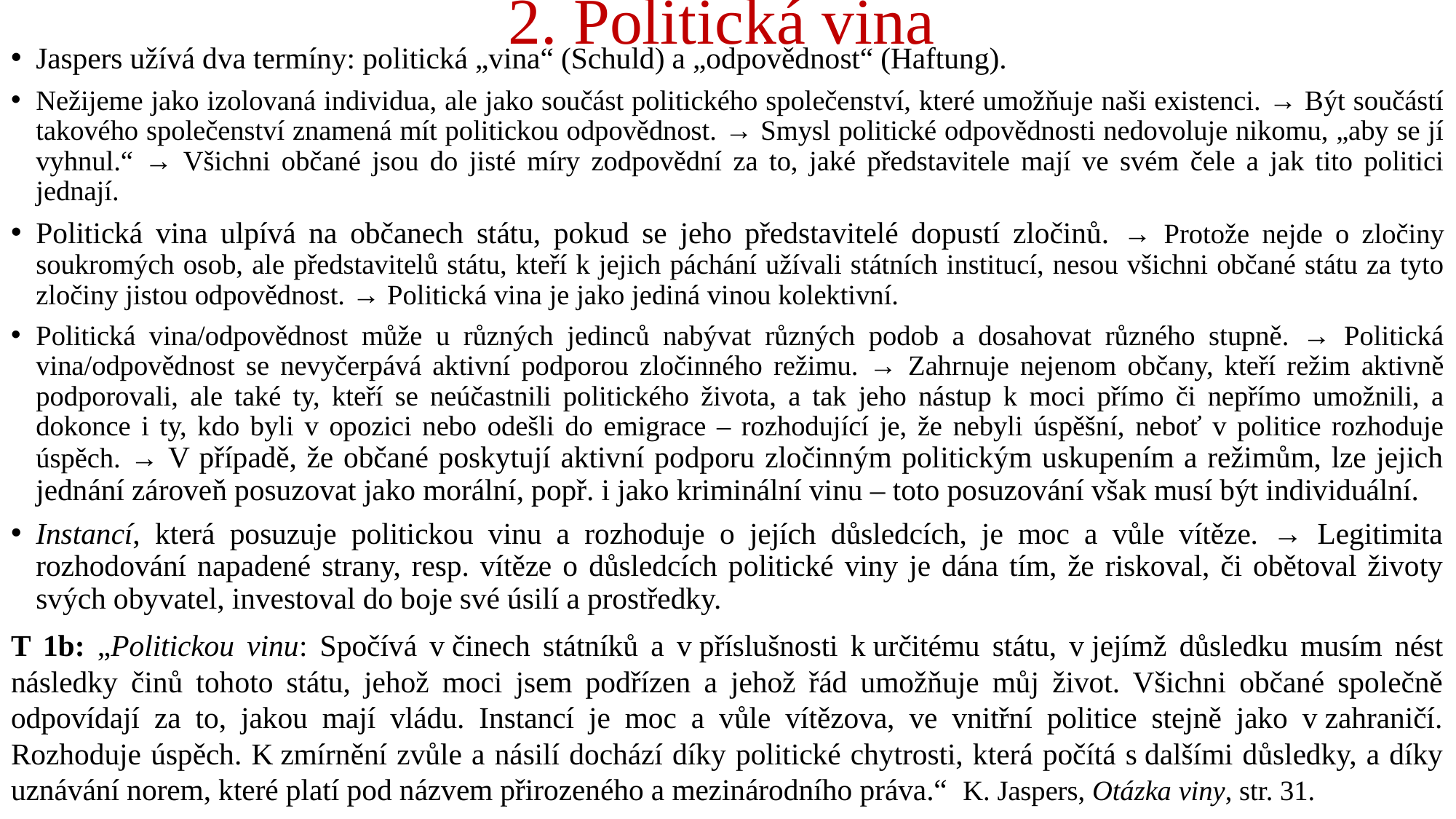

# 2. Politická vina
Jaspers užívá dva termíny: politická „vina“ (Schuld) a „odpovědnost“ (Haftung).
Nežijeme jako izolovaná individua, ale jako součást politického společenství, které umožňuje naši existenci. → Být součástí takového společenství znamená mít politickou odpovědnost. → Smysl politické odpovědnosti nedovoluje nikomu, „aby se jí vyhnul.“ → Všichni občané jsou do jisté míry zodpovědní za to, jaké představitele mají ve svém čele a jak tito politici jednají.
Politická vina ulpívá na občanech státu, pokud se jeho představitelé dopustí zločinů. → Protože nejde o zločiny soukromých osob, ale představitelů státu, kteří k jejich páchání užívali státních institucí, nesou všichni občané státu za tyto zločiny jistou odpovědnost. → Politická vina je jako jediná vinou kolektivní.
Politická vina/odpovědnost může u různých jedinců nabývat různých podob a dosahovat různého stupně. → Politická vina/odpovědnost se nevyčerpává aktivní podporou zločinného režimu. → Zahrnuje nejenom občany, kteří režim aktivně podporovali, ale také ty, kteří se neúčastnili politického života, a tak jeho nástup k moci přímo či nepřímo umožnili, a dokonce i ty, kdo byli v opozici nebo odešli do emigrace – rozhodující je, že nebyli úspěšní, neboť v politice rozhoduje úspěch. → V případě, že občané poskytují aktivní podporu zločinným politickým uskupením a režimům, lze jejich jednání zároveň posuzovat jako morální, popř. i jako kriminální vinu – toto posuzování však musí být individuální.
Instancí, která posuzuje politickou vinu a rozhoduje o jejích důsledcích, je moc a vůle vítěze. → Legitimita rozhodování napadené strany, resp. vítěze o důsledcích politické viny je dána tím, že riskoval, či obětoval životy svých obyvatel, investoval do boje své úsilí a prostředky.
T 1b: „Politickou vinu: Spočívá v činech státníků a v příslušnosti k určitému státu, v jejímž důsledku musím nést následky činů tohoto státu, jehož moci jsem podřízen a jehož řád umožňuje můj život. Všichni občané společně odpovídají za to, jakou mají vládu. Instancí je moc a vůle vítězova, ve vnitřní politice stejně jako v zahraničí. Rozhoduje úspěch. K zmírnění zvůle a násilí dochází díky politické chytrosti, která počítá s dalšími důsledky, a díky uznávání norem, které platí pod názvem přirozeného a mezinárodního práva.“  K. Jaspers, Otázka viny, str. 31.